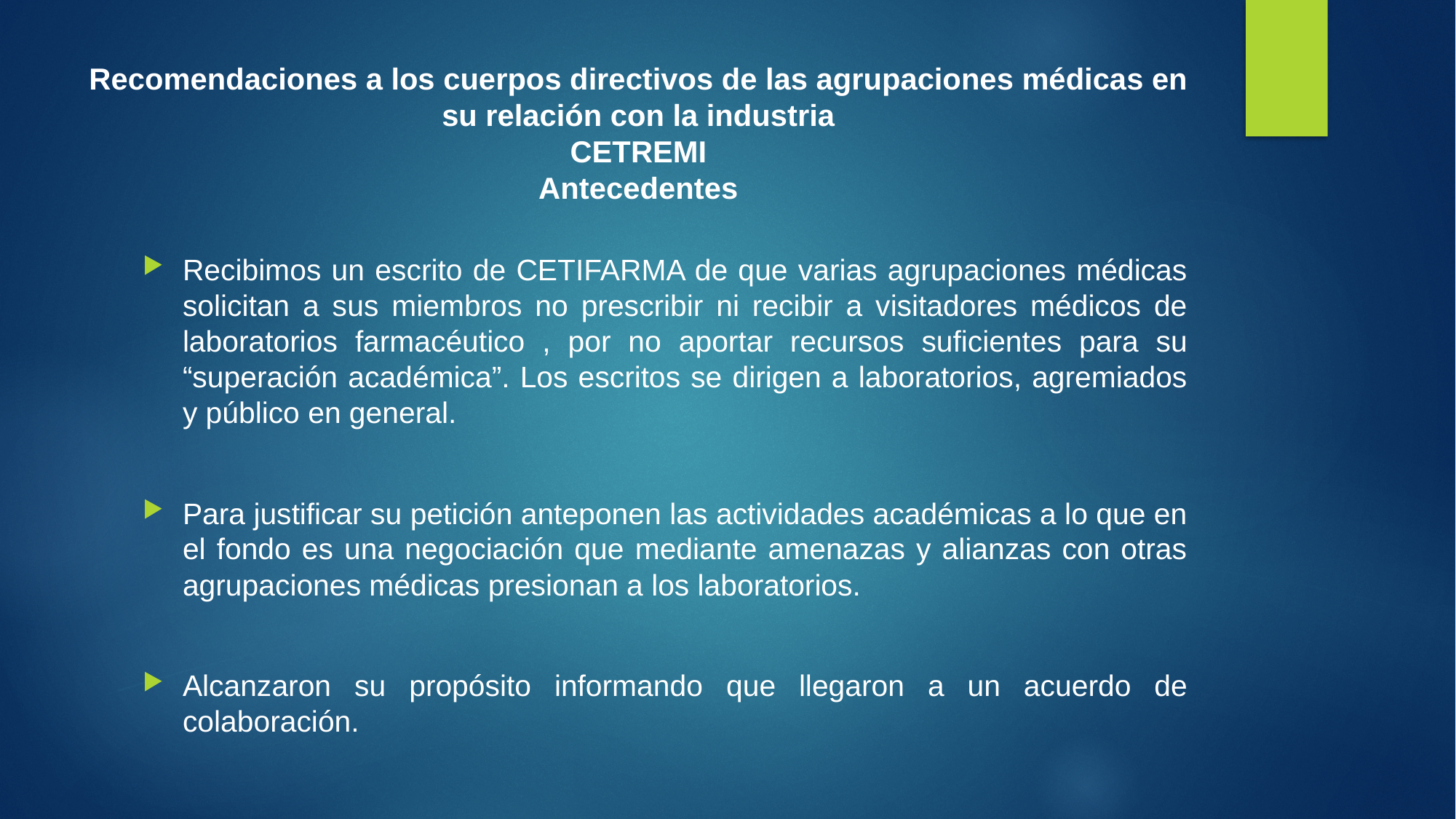

# Recomendaciones a los cuerpos directivos de las agrupaciones médicas en su relación con la industria CETREMI Antecedentes
Recibimos un escrito de CETIFARMA de que varias agrupaciones médicas solicitan a sus miembros no prescribir ni recibir a visitadores médicos de laboratorios farmacéutico , por no aportar recursos suficientes para su “superación académica”. Los escritos se dirigen a laboratorios, agremiados y público en general.

Para justificar su petición anteponen las actividades académicas a lo que en el fondo es una negociación que mediante amenazas y alianzas con otras agrupaciones médicas presionan a los laboratorios.

Alcanzaron su propósito informando que llegaron a un acuerdo de colaboración.